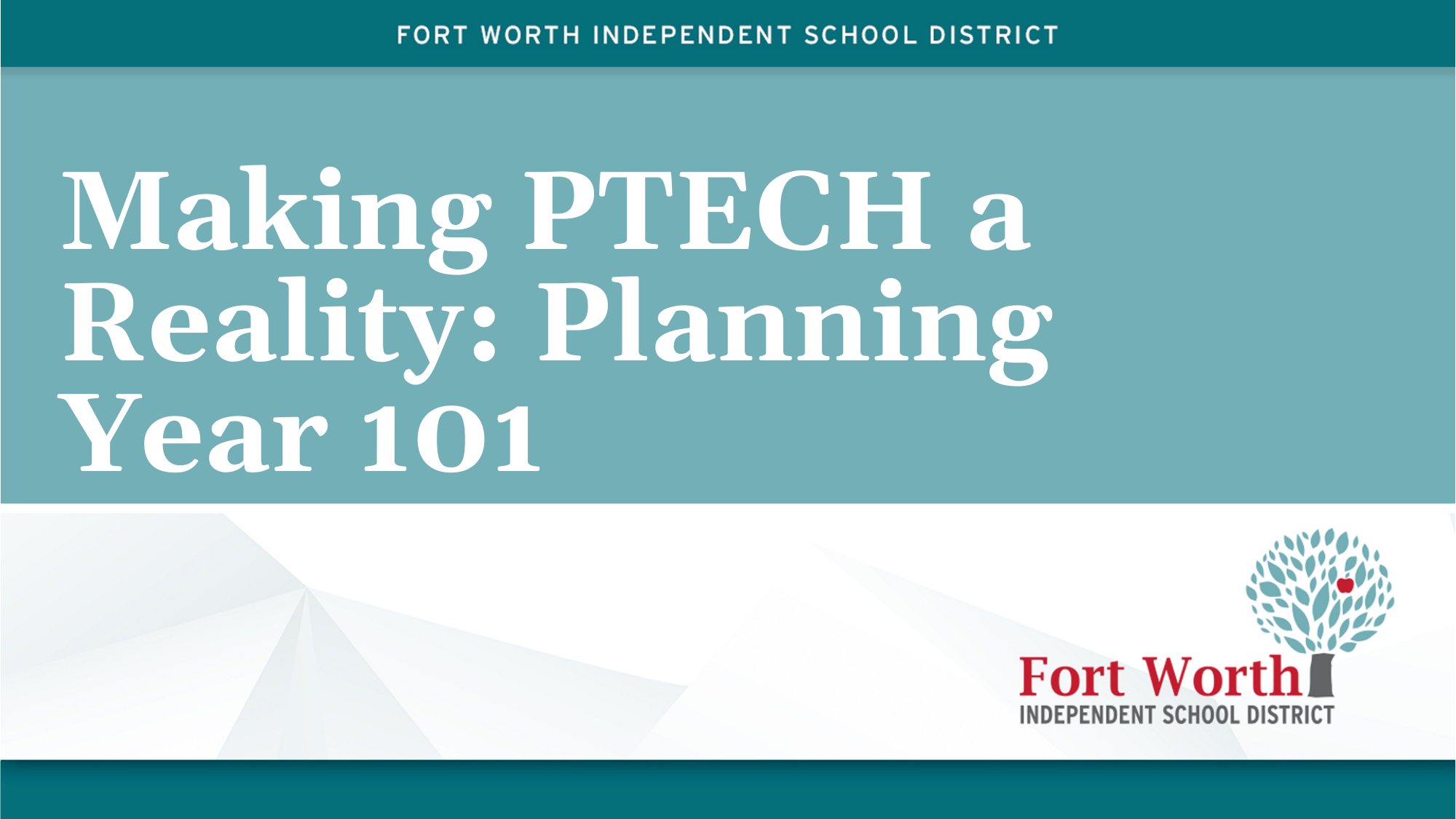

# Making PTECH a Reality: Planning Year 101